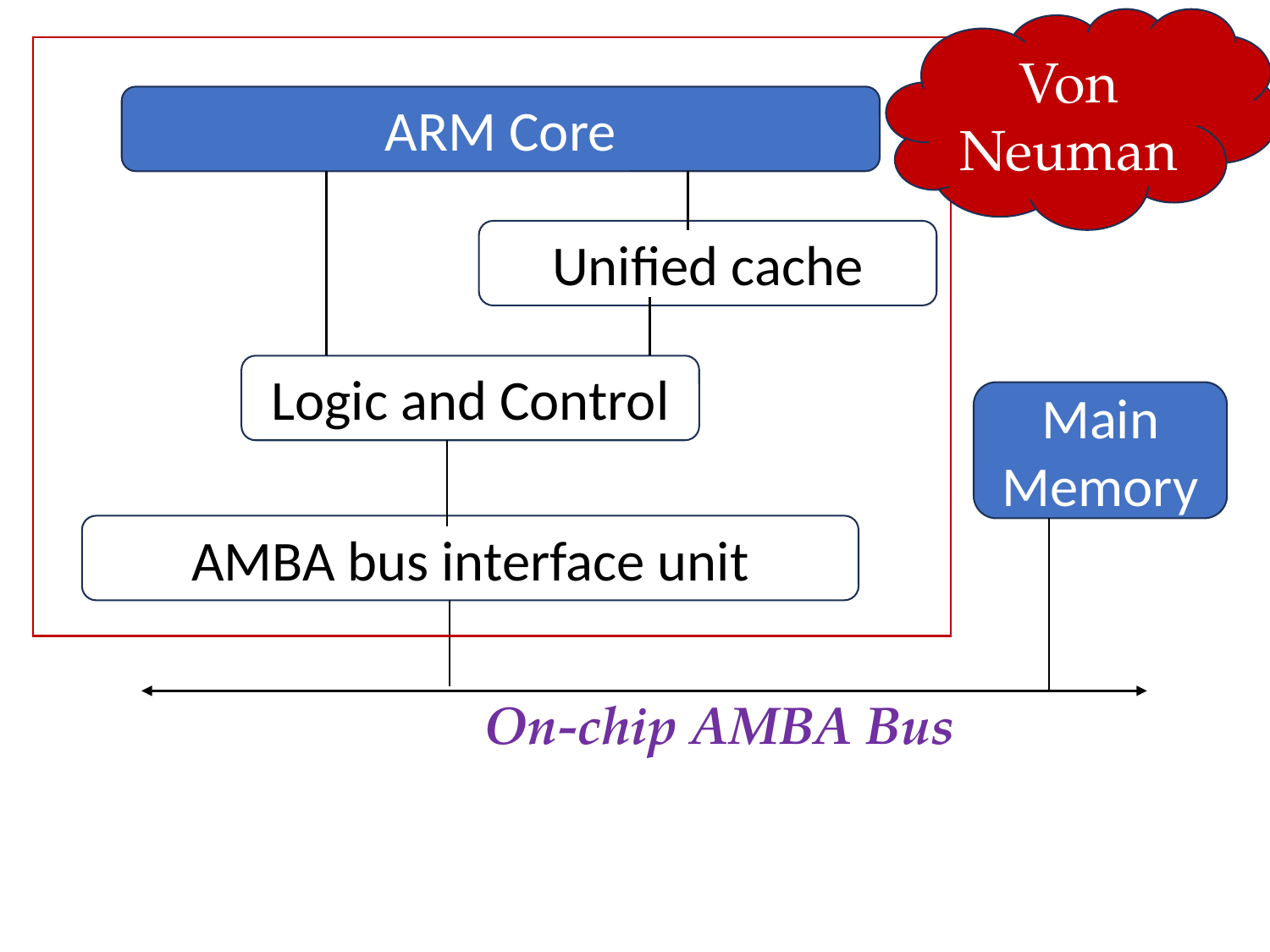

Von Neuman

ARM Core
Unified cache
Logic and Control
Main Memory
AMBA bus interface unit
On-chip AMBA Bus